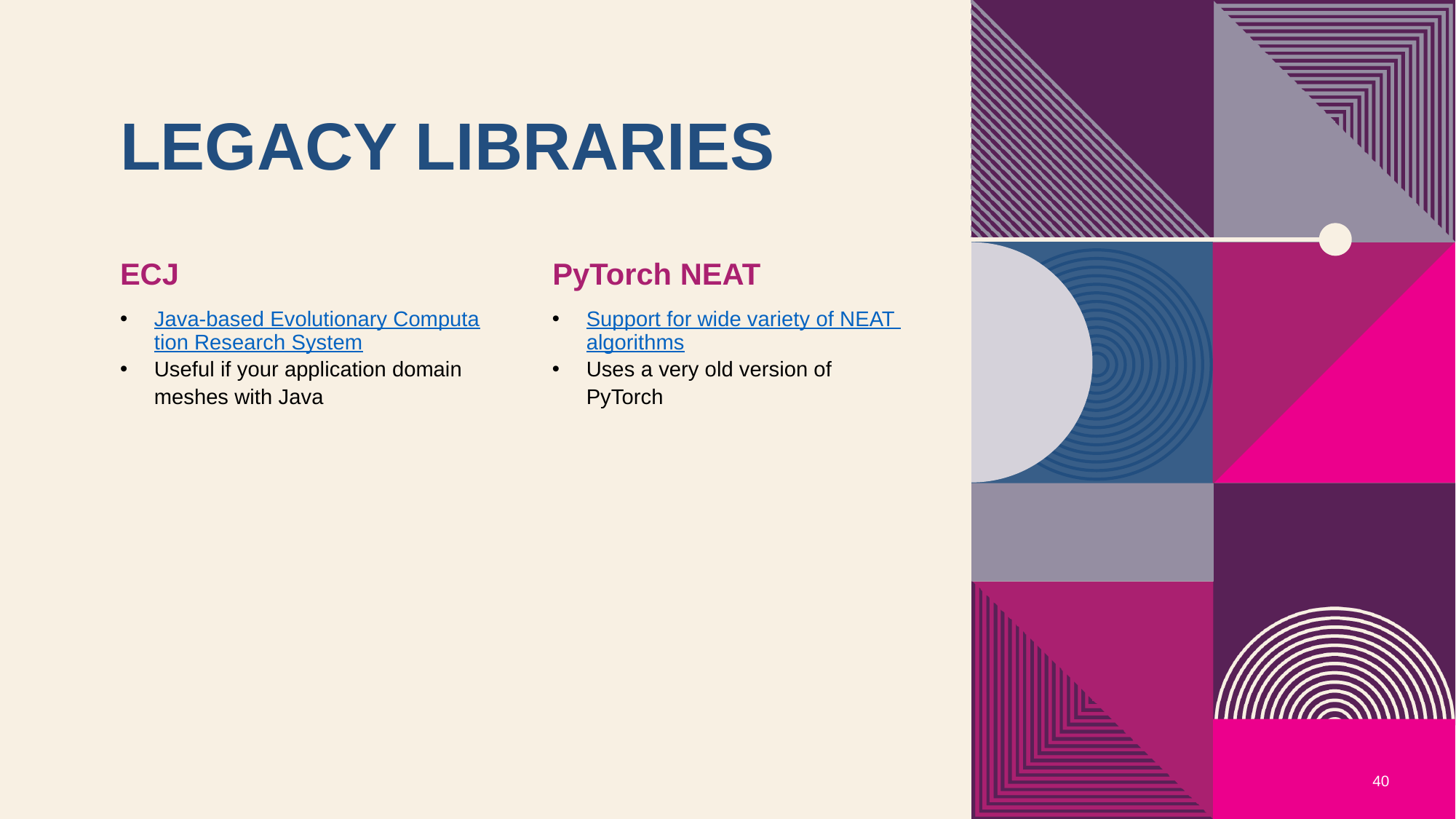

# Legacy Libraries
ECJ
PyTorch NEAT

Java-based Evolutionary Computation Research System
Useful if your application domain meshes with Java
Support for wide variety of NEAT algorithms
Uses a very old version of PyTorch
40